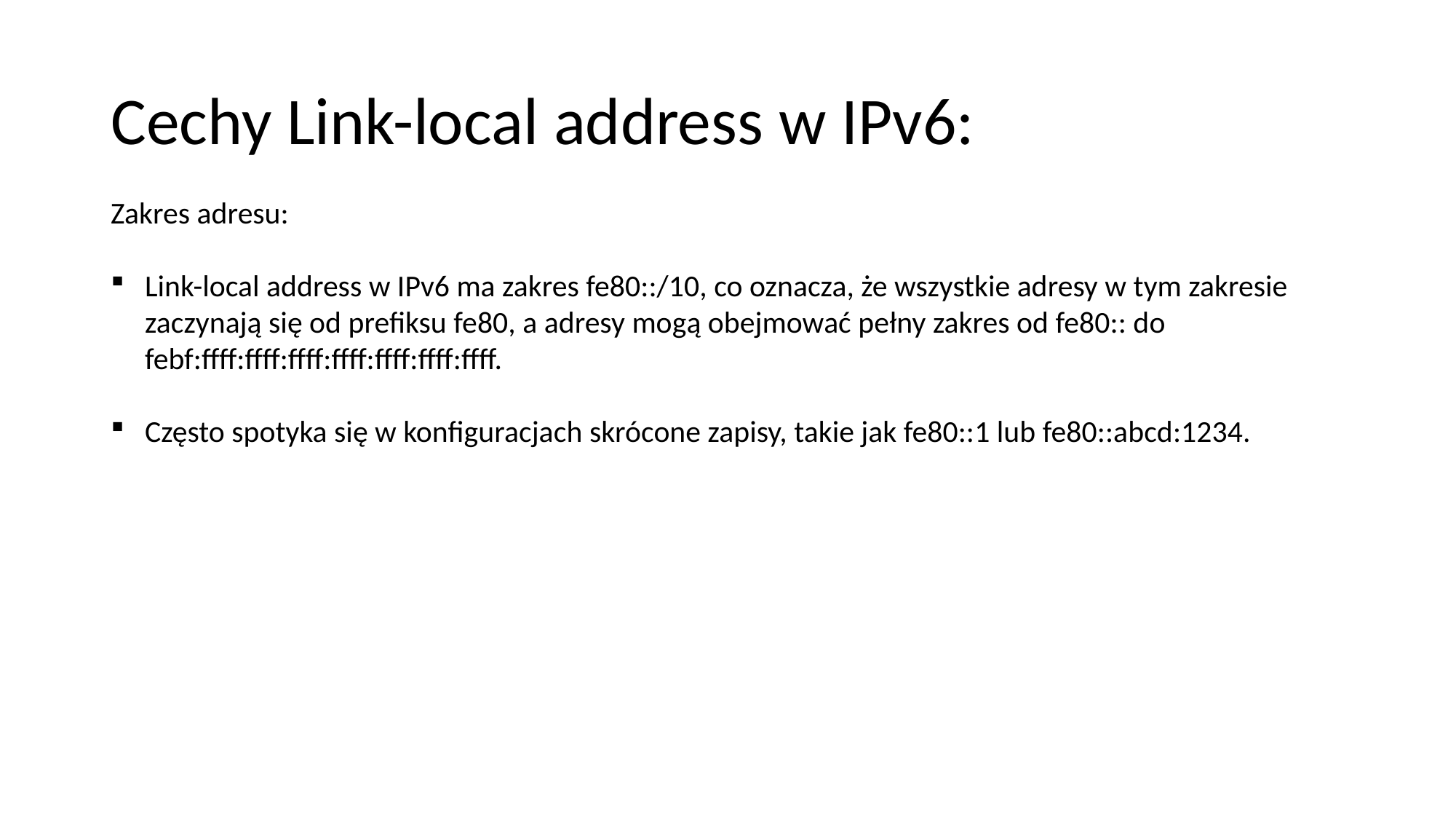

# Cechy Link-local address w IPv6:
Zakres adresu:

Link-local address w IPv6 ma zakres fe80::/10, co oznacza, że wszystkie adresy w tym zakresie zaczynają się od prefiksu fe80, a adresy mogą obejmować pełny zakres od fe80:: do febf:ffff:ffff:ffff:ffff:ffff:ffff:ffff.

Często spotyka się w konfiguracjach skrócone zapisy, takie jak fe80::1 lub fe80::abcd:1234.